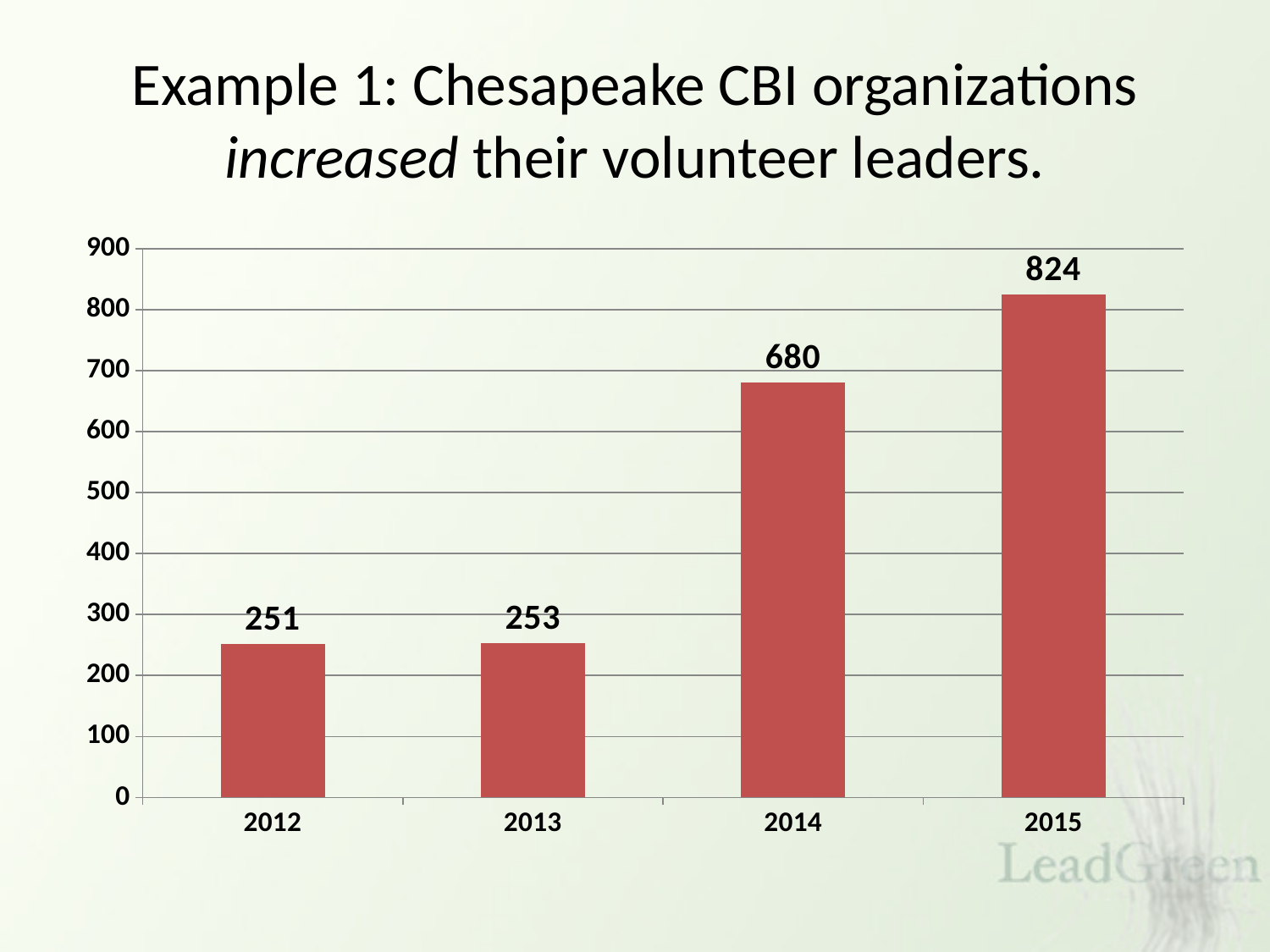

# Example 1: Chesapeake CBI organizations increased their volunteer leaders.

### Chart

| Category |  |
|---|---|
| 2012 | 251.0 |
| 2013 | 253.0 |
| 2014 | 680.0 |
| 2015 | 824.0 |